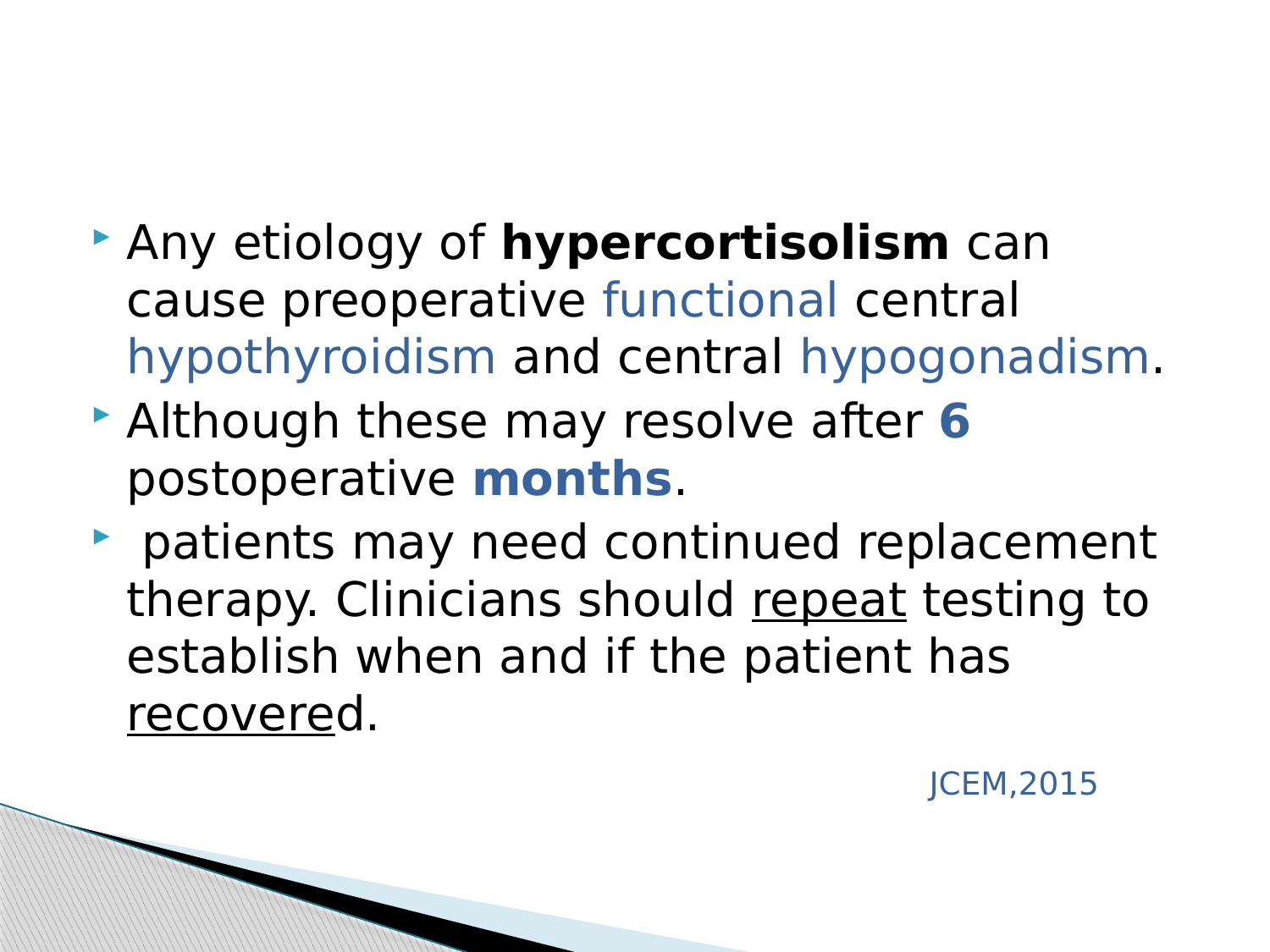

#
Any etiology of hypercortisolism can cause preoperative functional central hypothyroidism and central hypogonadism.
Although these may resolve after 6 postoperative months.
 patients may need continued replacement therapy. Clinicians should repeat testing to establish when and if the patient has recovered.
                                                       JCEM,2015